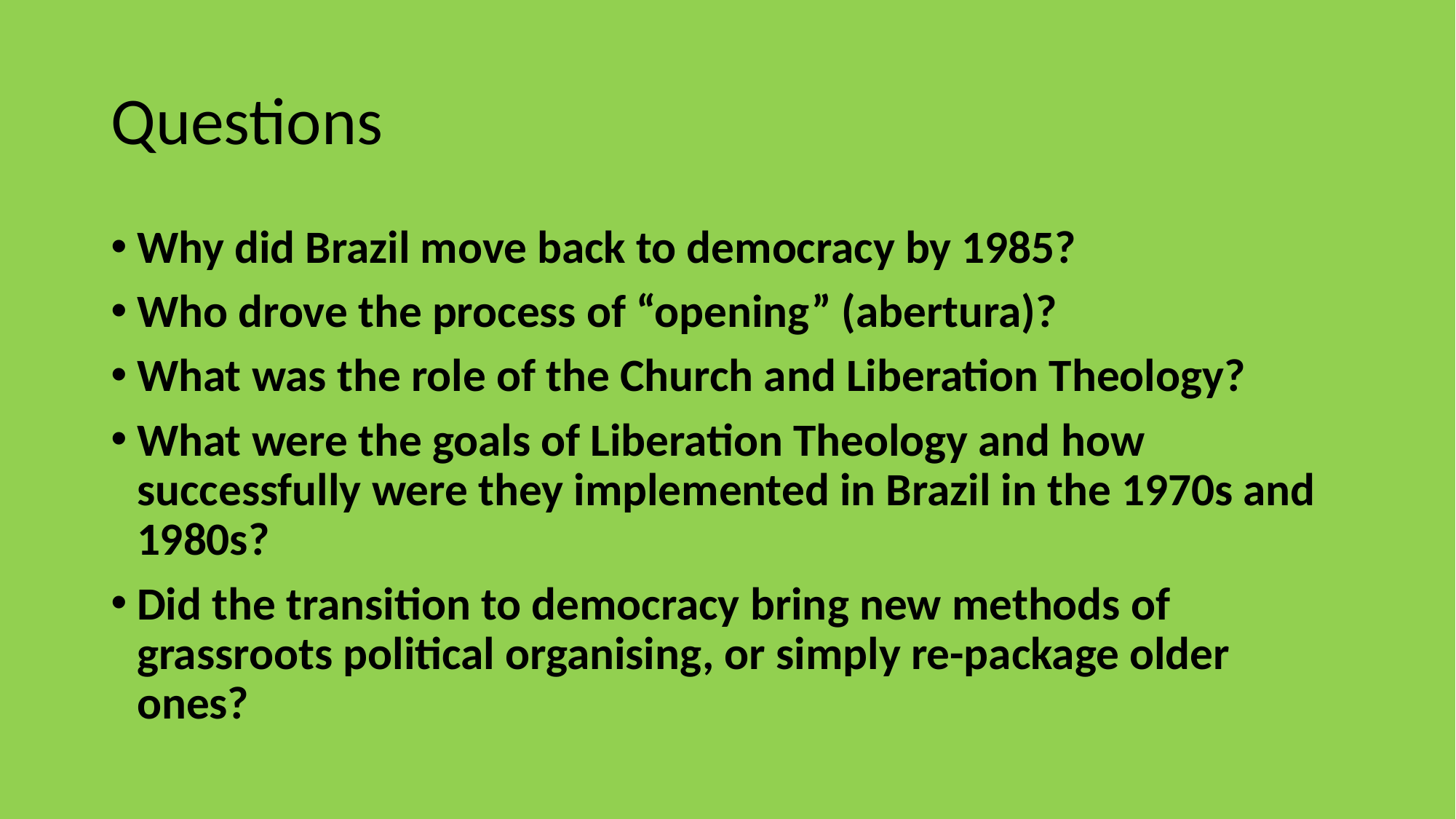

# Questions
Why did Brazil move back to democracy by 1985?
Who drove the process of “opening” (abertura)?
What was the role of the Church and Liberation Theology?
What were the goals of Liberation Theology and how successfully were they implemented in Brazil in the 1970s and 1980s?
Did the transition to democracy bring new methods of grassroots political organising, or simply re-package older ones?